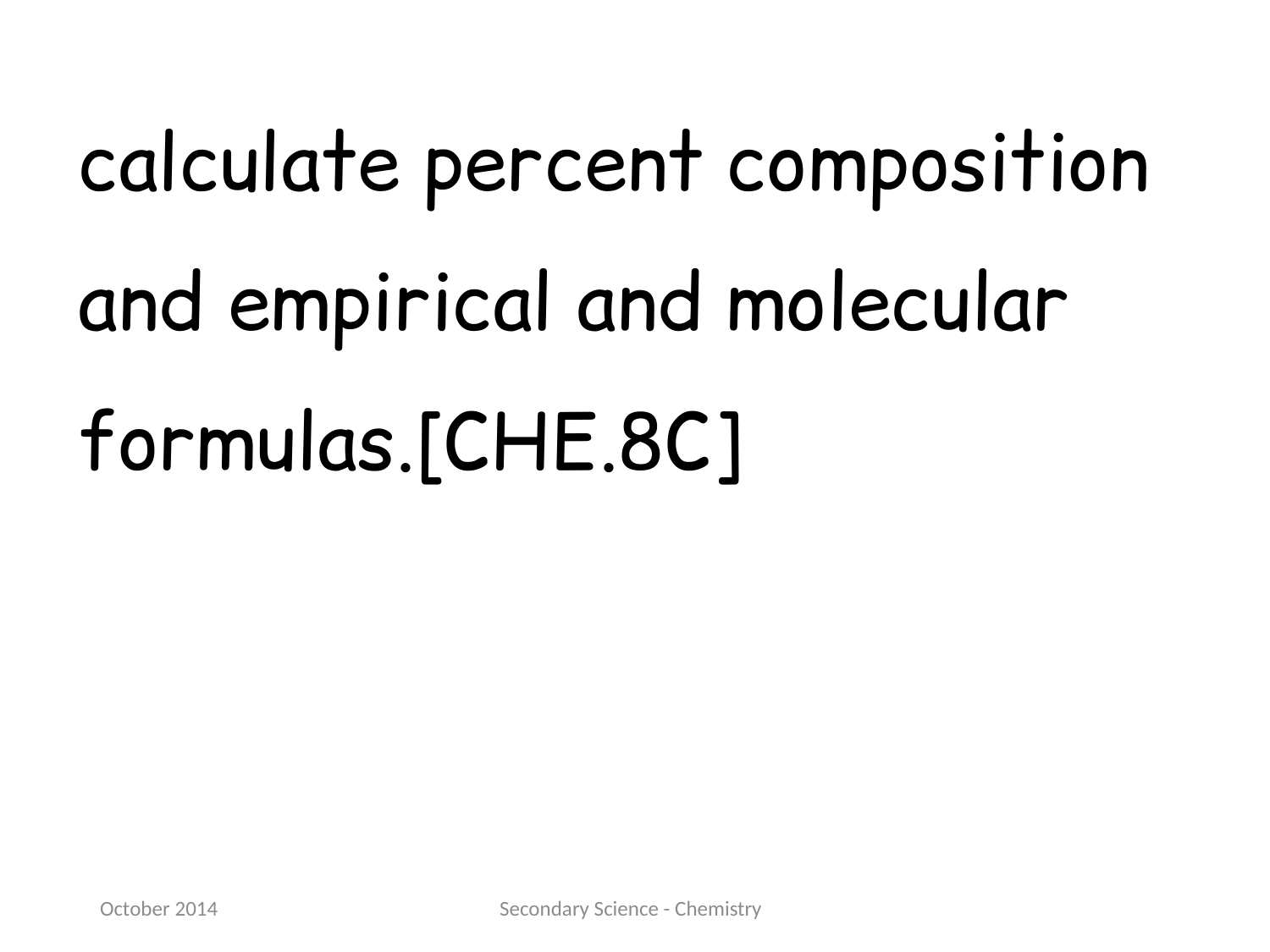

calculate percent composition and empirical and molecular formulas.[CHE.8C]
October 2014
Secondary Science - Chemistry